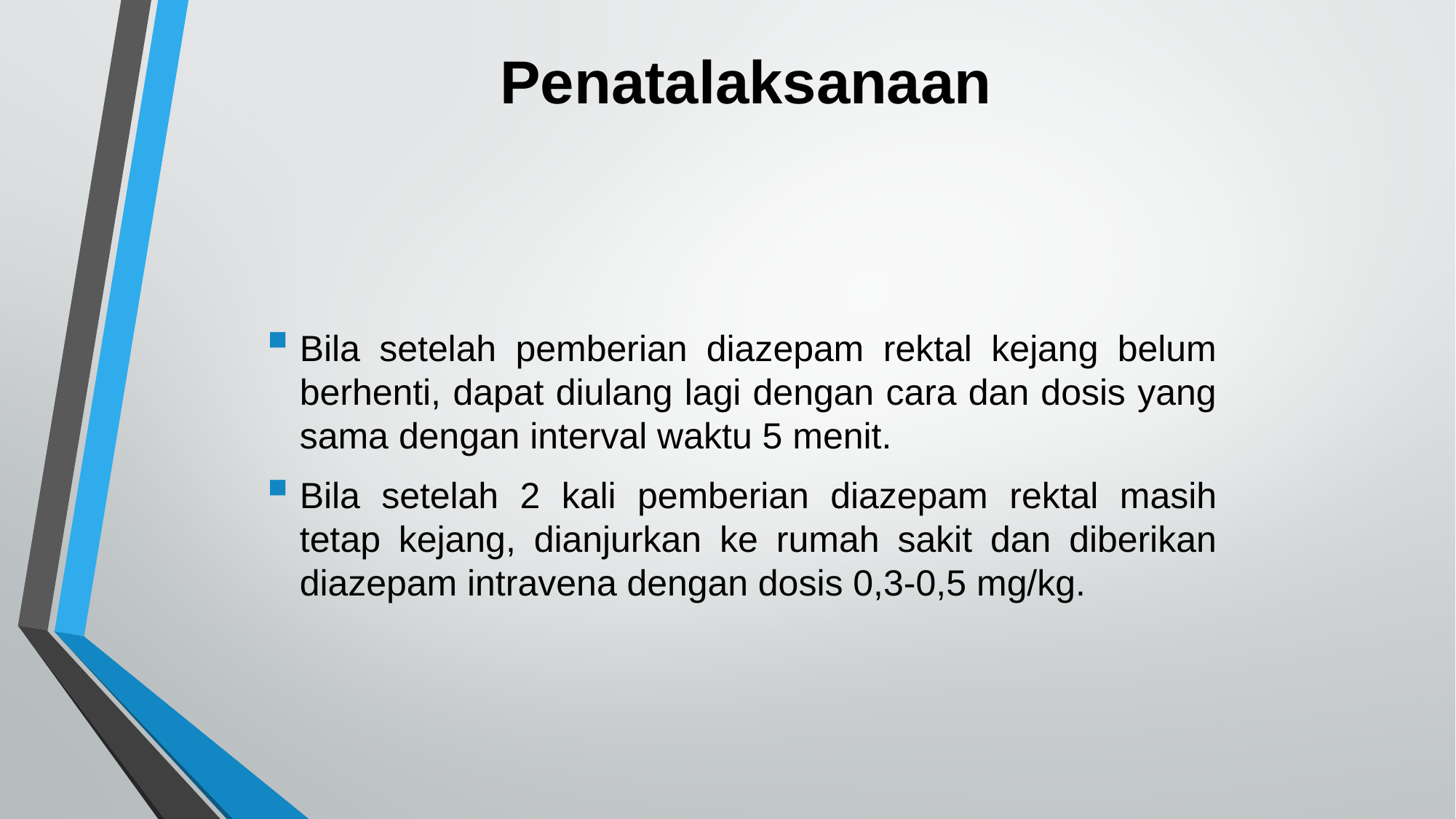

# Penatalaksanaan
Bila setelah pemberian diazepam rektal kejang belum berhenti, dapat diulang lagi dengan cara dan dosis yang sama dengan interval waktu 5 menit.
Bila setelah 2 kali pemberian diazepam rektal masih tetap kejang, dianjurkan ke rumah sakit dan diberikan diazepam intravena dengan dosis 0,3-0,5 mg/kg.